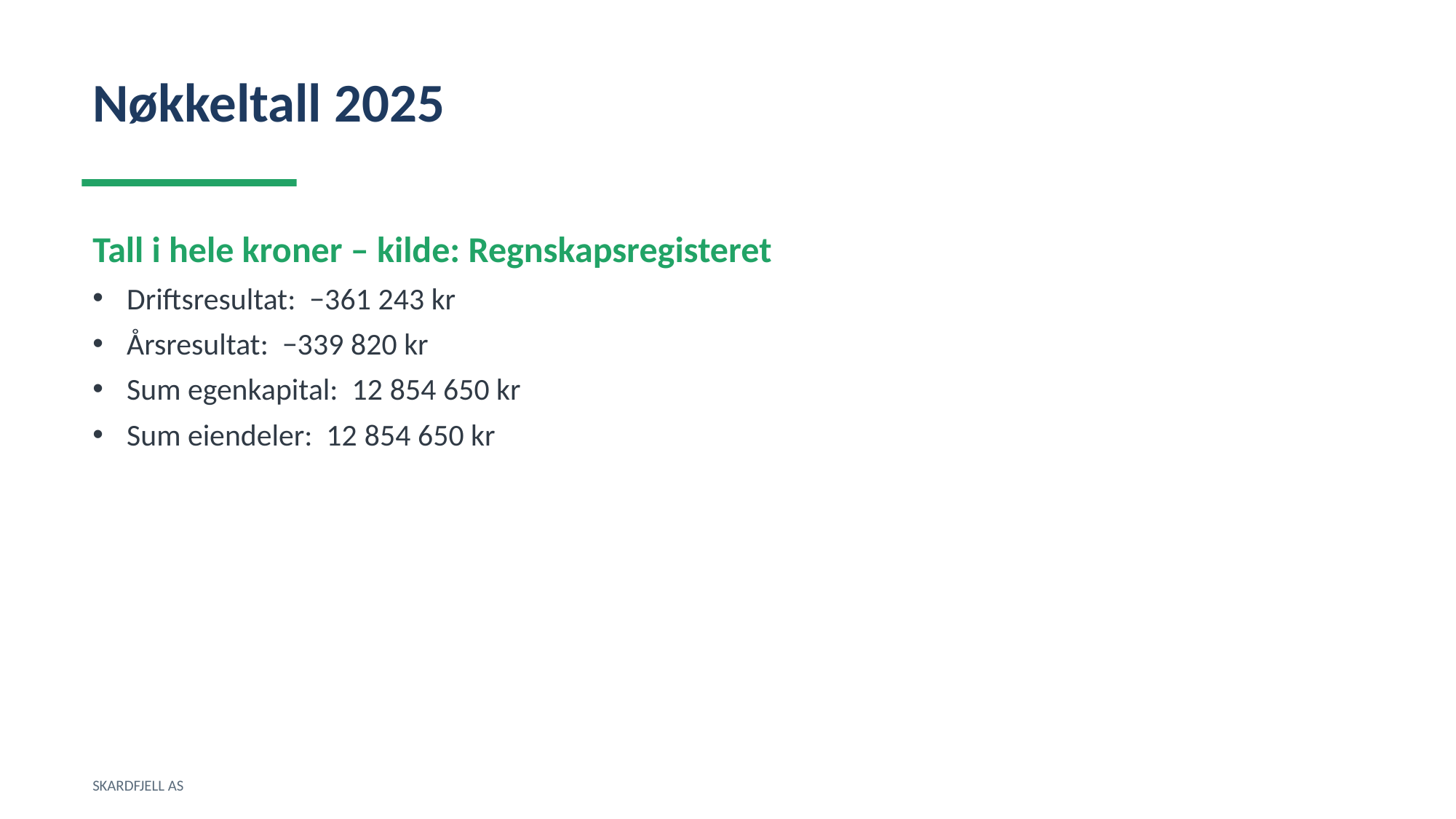

Nøkkeltall 2025

Tall i hele kroner – kilde: Regnskapsregisteret
Driftsresultat:  −361 243 kr
Årsresultat:  −339 820 kr
Sum egenkapital:  12 854 650 kr
Sum eiendeler:  12 854 650 kr
SKARDFJELL AS